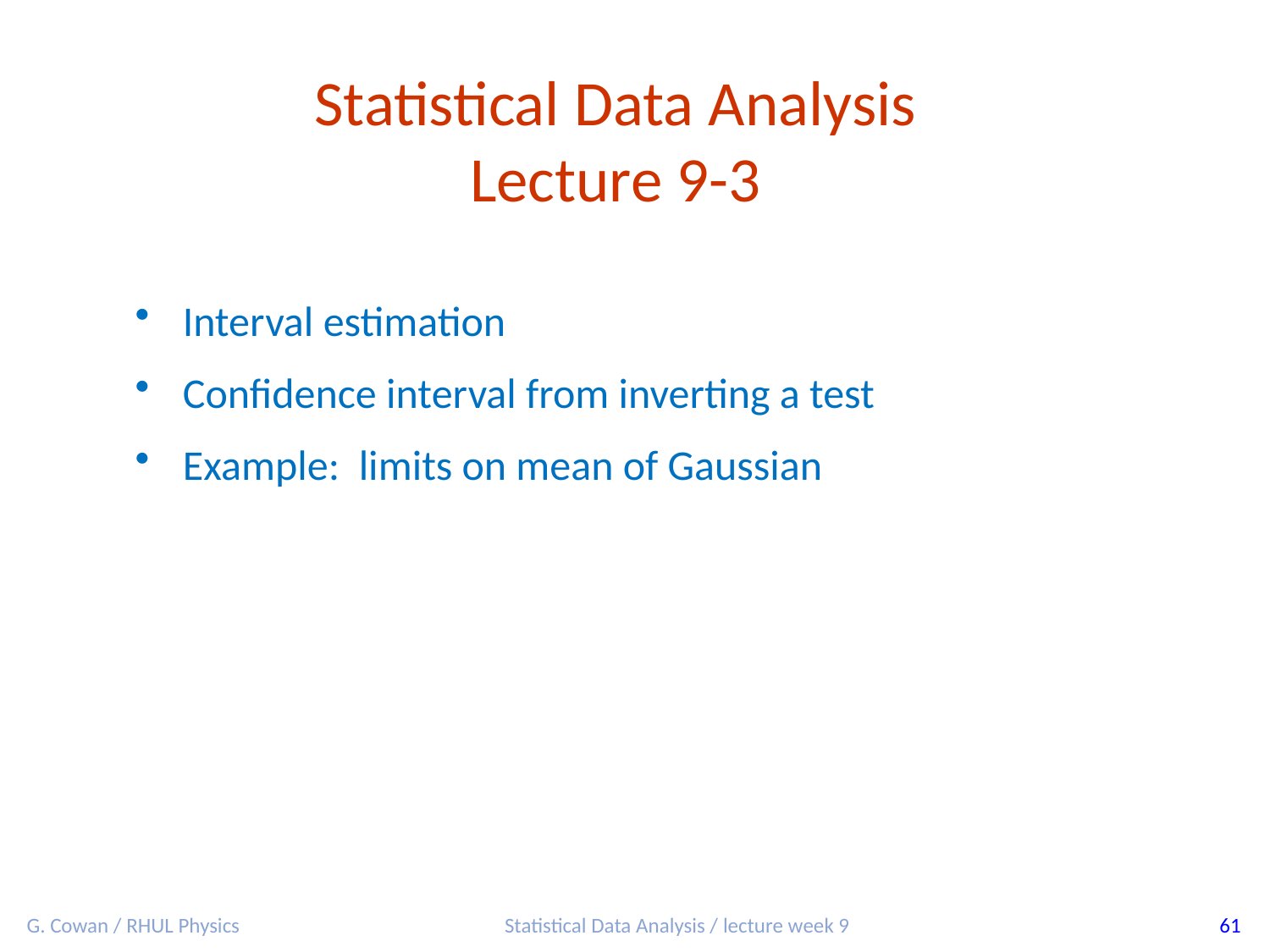

Statistical Data Analysis
Lecture 9-3
Interval estimation
Confidence interval from inverting a test
Example:  limits on mean of Gaussian
G. Cowan / RHUL Physics
Statistical Data Analysis / lecture week 9
61